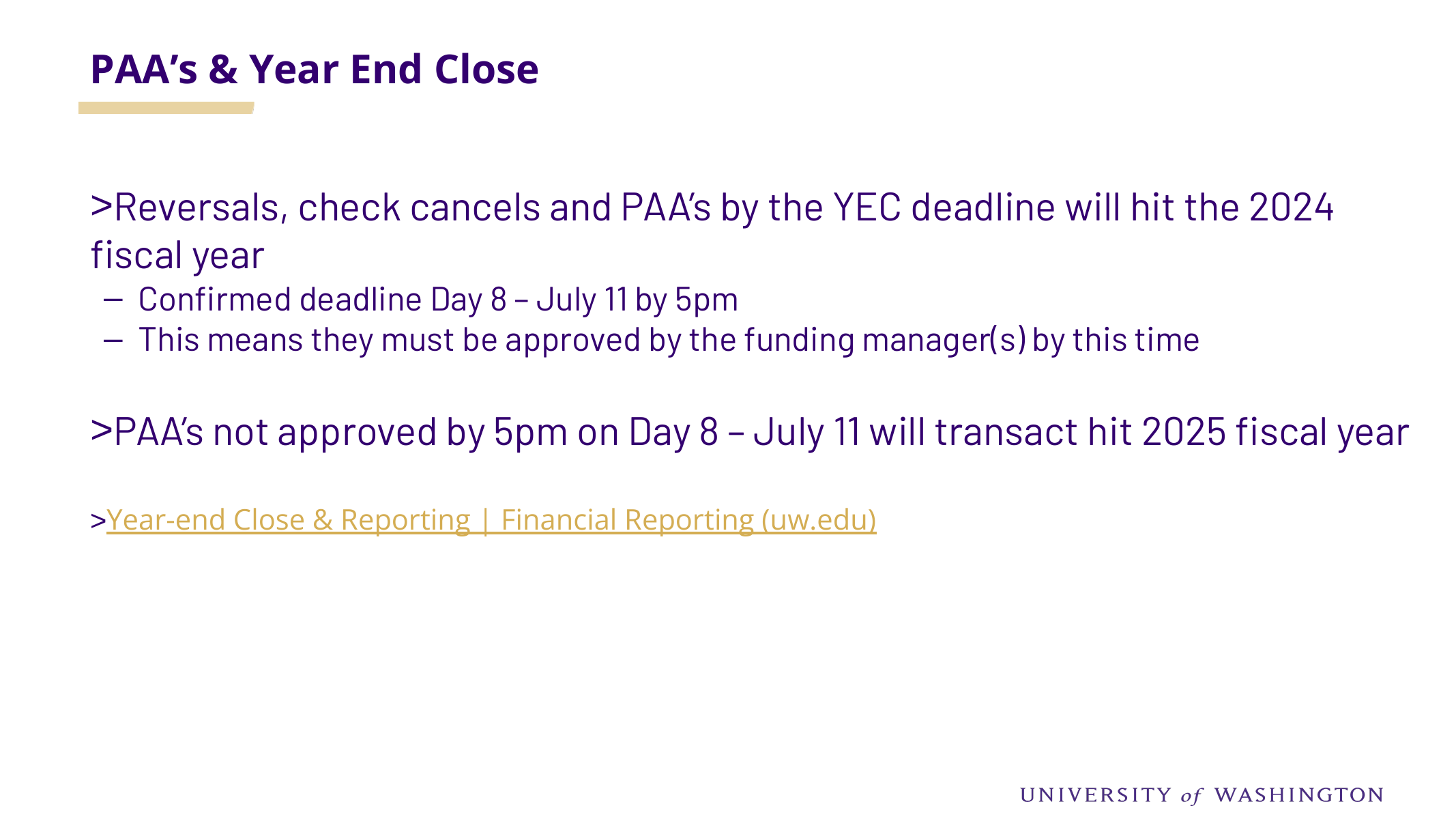

PAA’s & Year End Close

Reversals, check cancels and PAA’s by the YEC deadline will hit the 2024 fiscal year
Confirmed deadline Day 8 – July 11 by 5pm
This means they must be approved by the funding manager(s) by this time

PAA’s not approved by 5pm on Day 8 – July 11 will transact hit 2025 fiscal year

Year-end Close & Reporting | Financial Reporting (uw.edu)